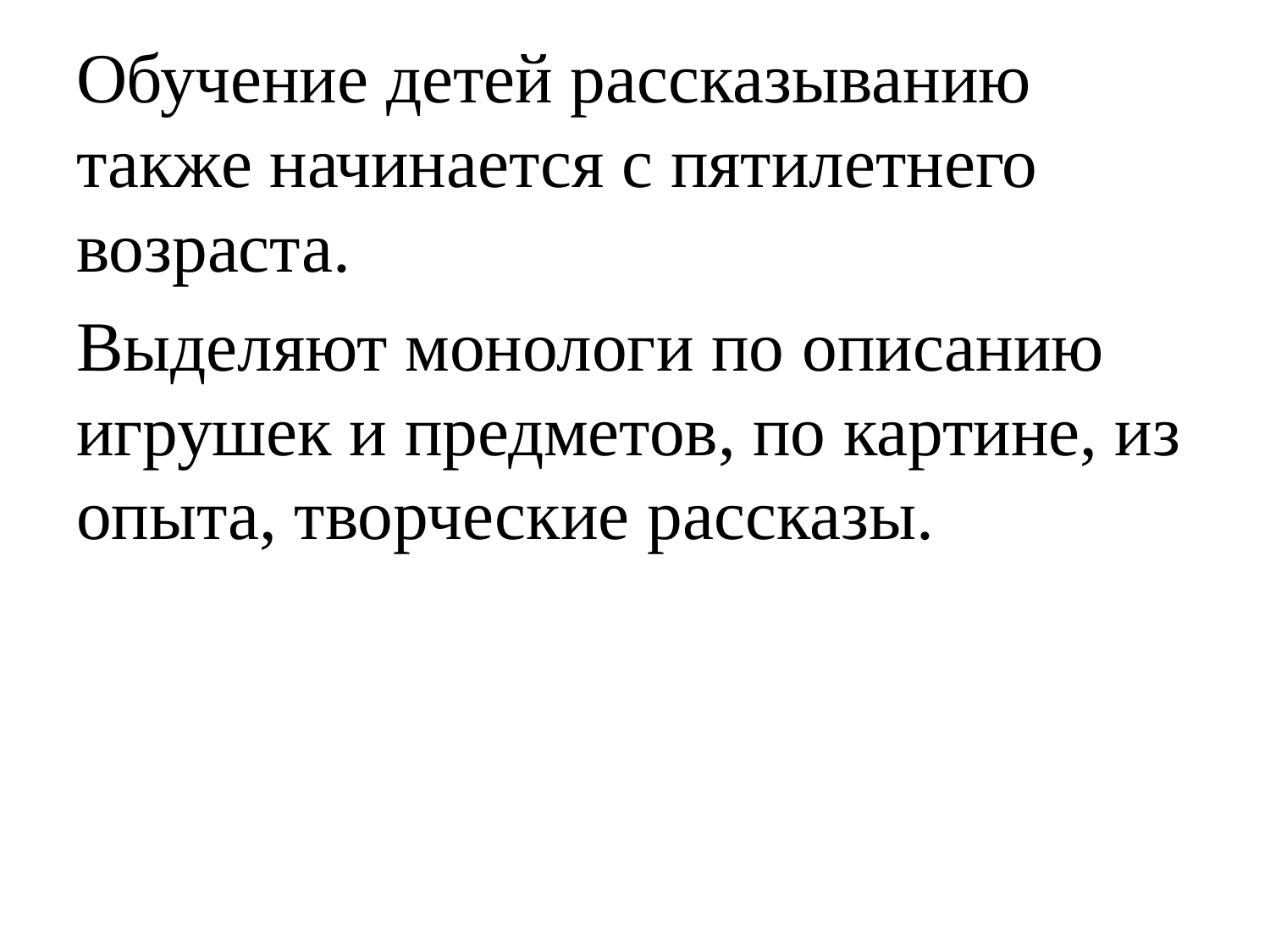

Обучение детей рассказыванию также начинается с пятилетнего возраста.
Выделяют монологи по описанию игрушек и предметов, по картине, из опыта, творческие рассказы.

#